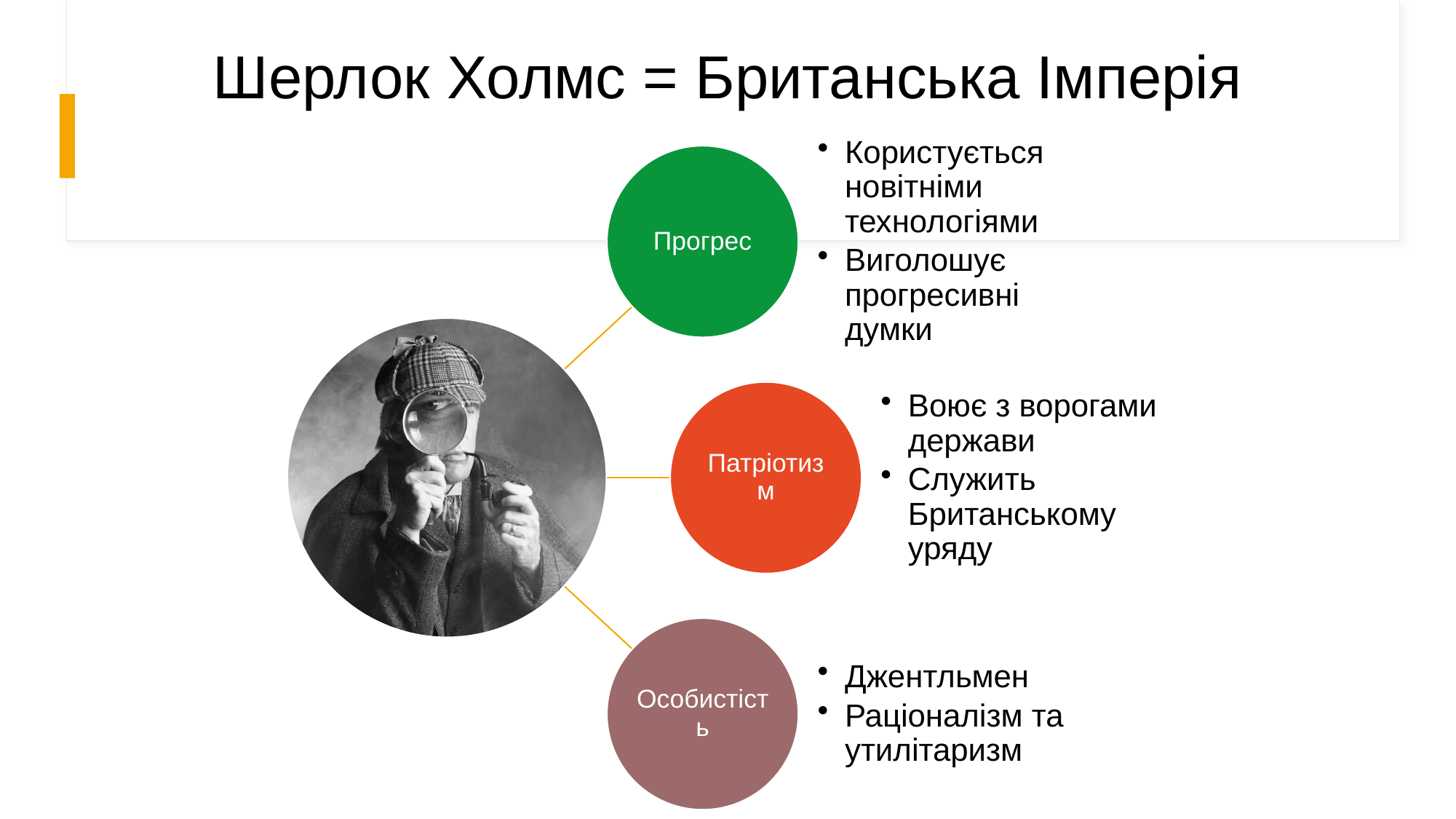

# Шерлок Холмс = Британська Імперія
Прогрес
Користується новітніми технологіями
Виголошує прогресивні думки
Патріотизм
Воює з ворогами держави
Служить Британському уряду
Особистість
Джентльмен
Раціоналізм та утилітаризм